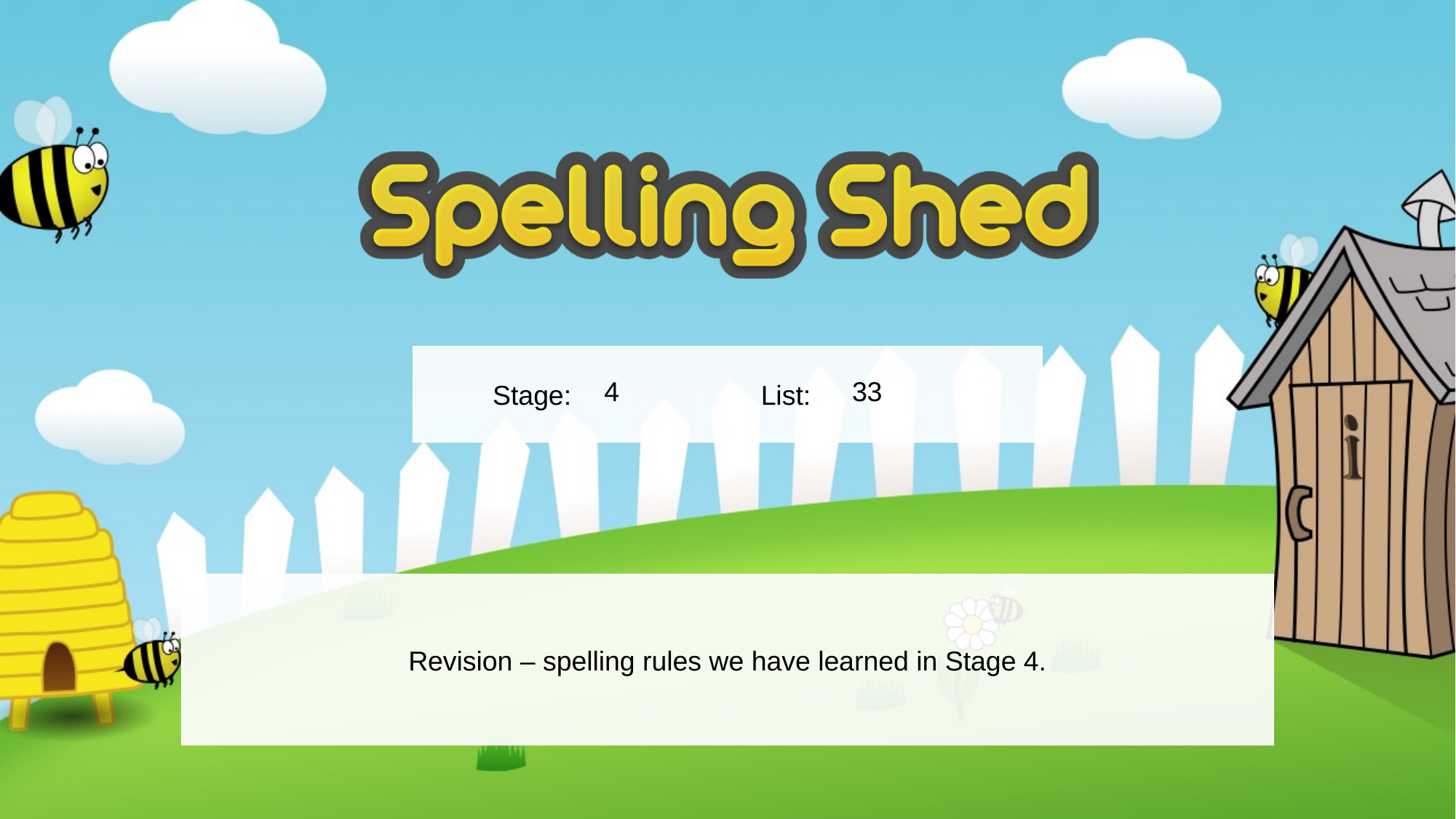

4
33
Revision – spelling rules we have learned in Stage 4.